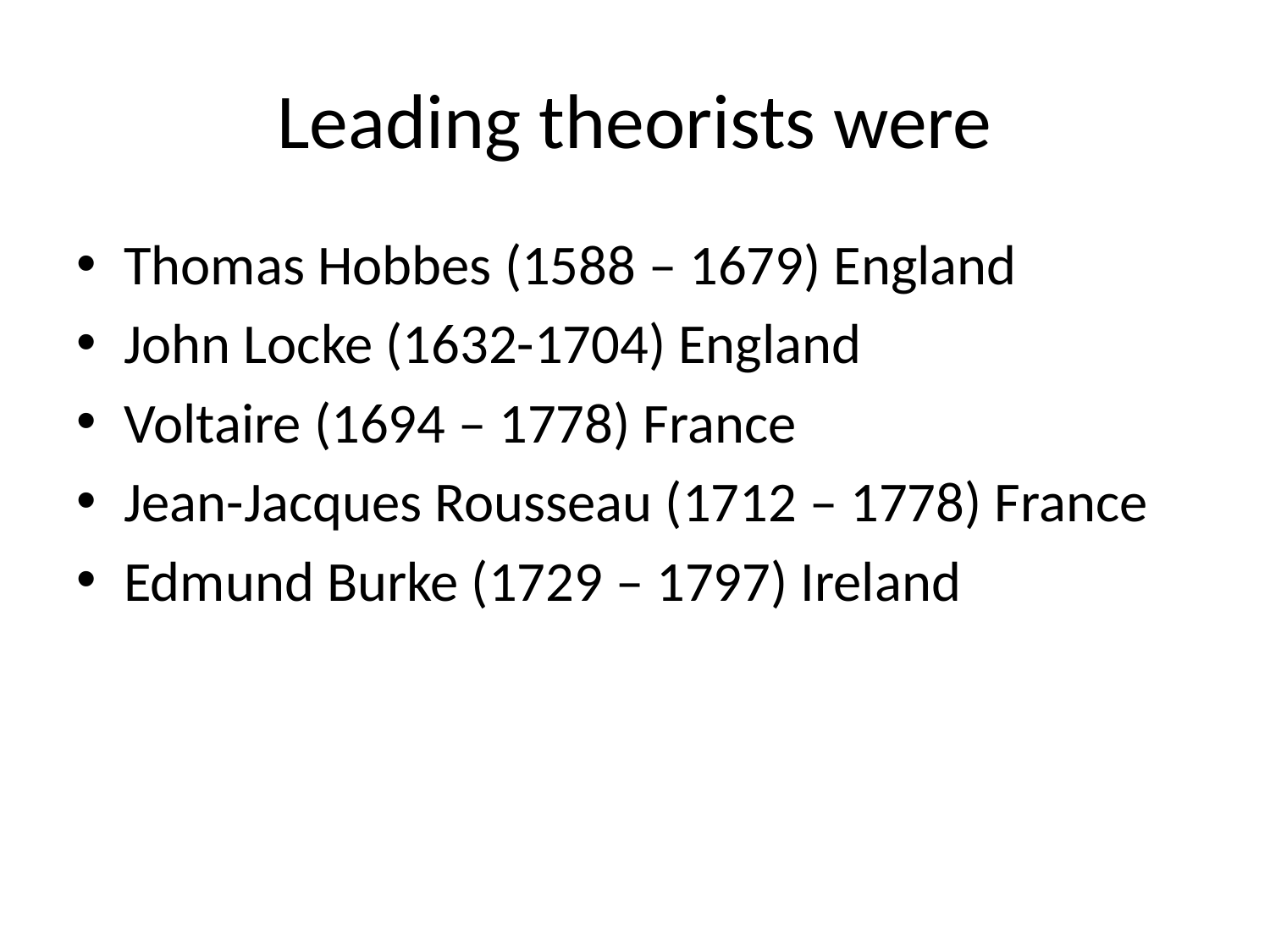

# Leading theorists were
Thomas Hobbes (1588 – 1679) England
John Locke (1632-1704) England
Voltaire (1694 – 1778) France
Jean-Jacques Rousseau (1712 – 1778) France
Edmund Burke (1729 – 1797) Ireland